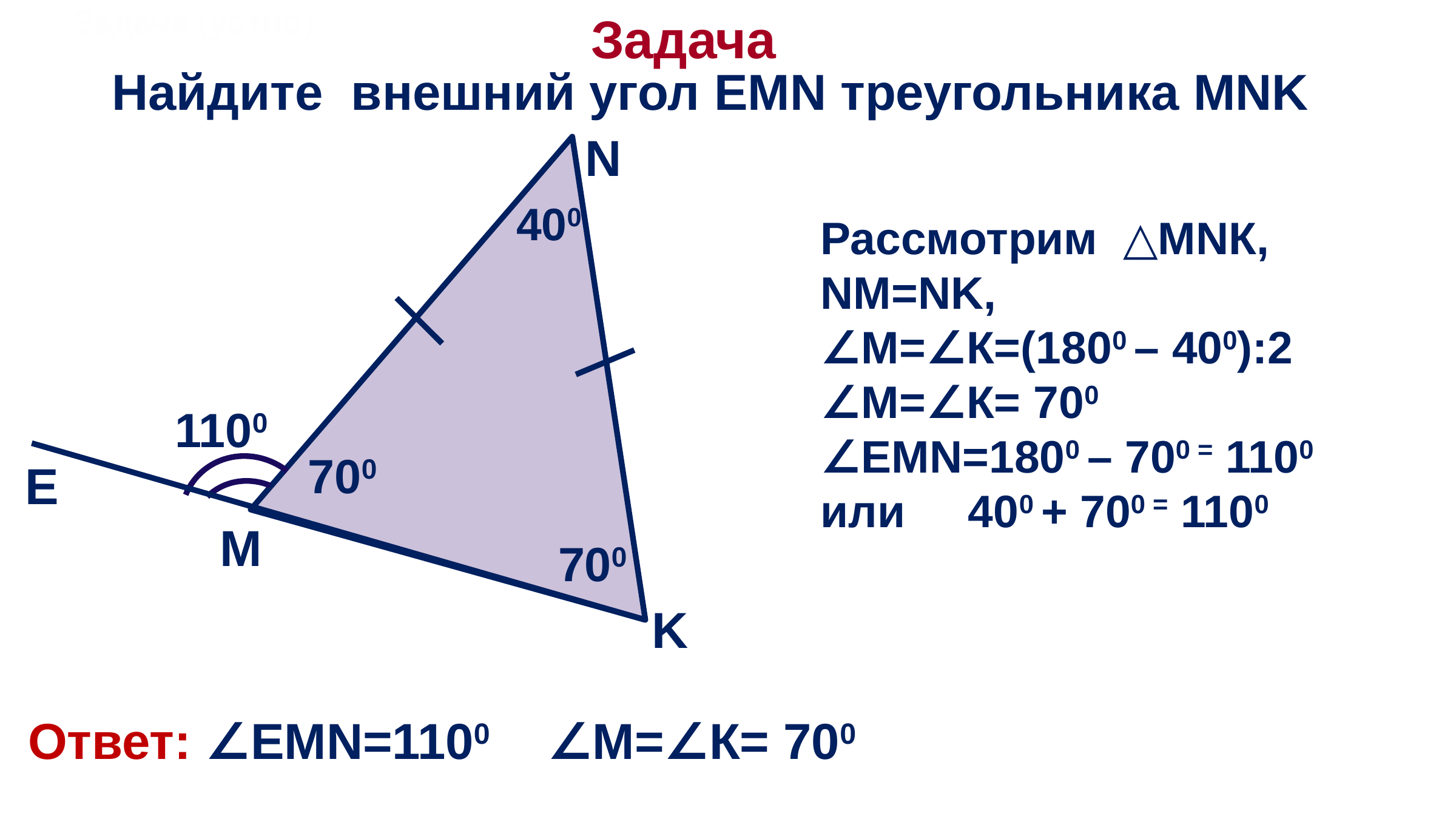

# Задача (устно)
Задача
Найдите  внешний угол EMN треугольника MNK
N

400
Рассмотрим  △МNК,     NM=NK,
∠М=∠К=(1800 – 400):2
∠М=∠К= 700
∠ЕМN=1800 – 700 = 1100
или     400 + 700 = 1100
1100
700
E

M
700
K
Ответ: ∠ЕМN=1100       ∠М=∠К= 700